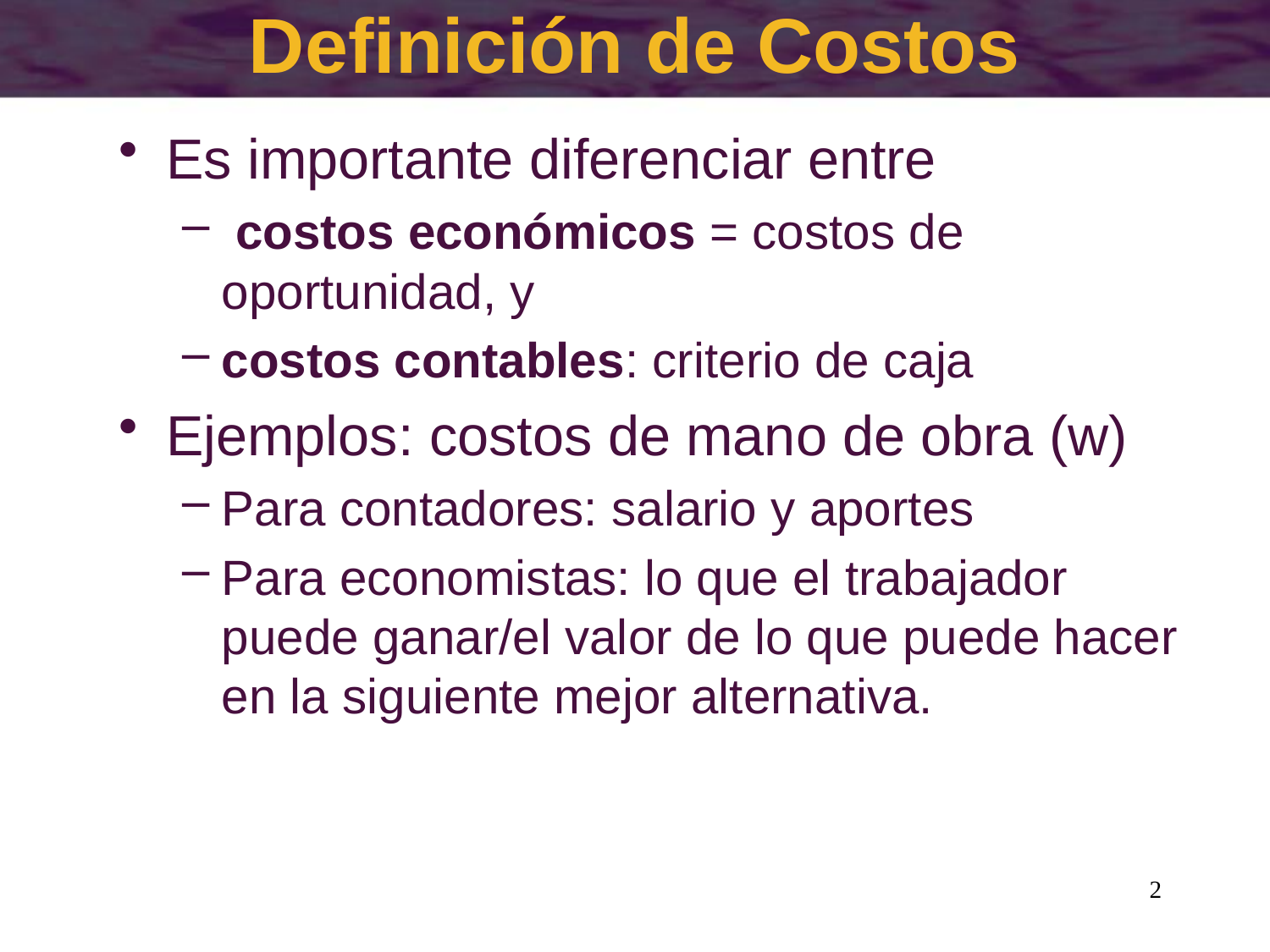

# Definición de Costos
Es importante diferenciar entre
 costos económicos = costos de oportunidad, y
costos contables: criterio de caja
Ejemplos: costos de mano de obra (w)
Para contadores: salario y aportes
Para economistas: lo que el trabajador puede ganar/el valor de lo que puede hacer en la siguiente mejor alternativa.
2